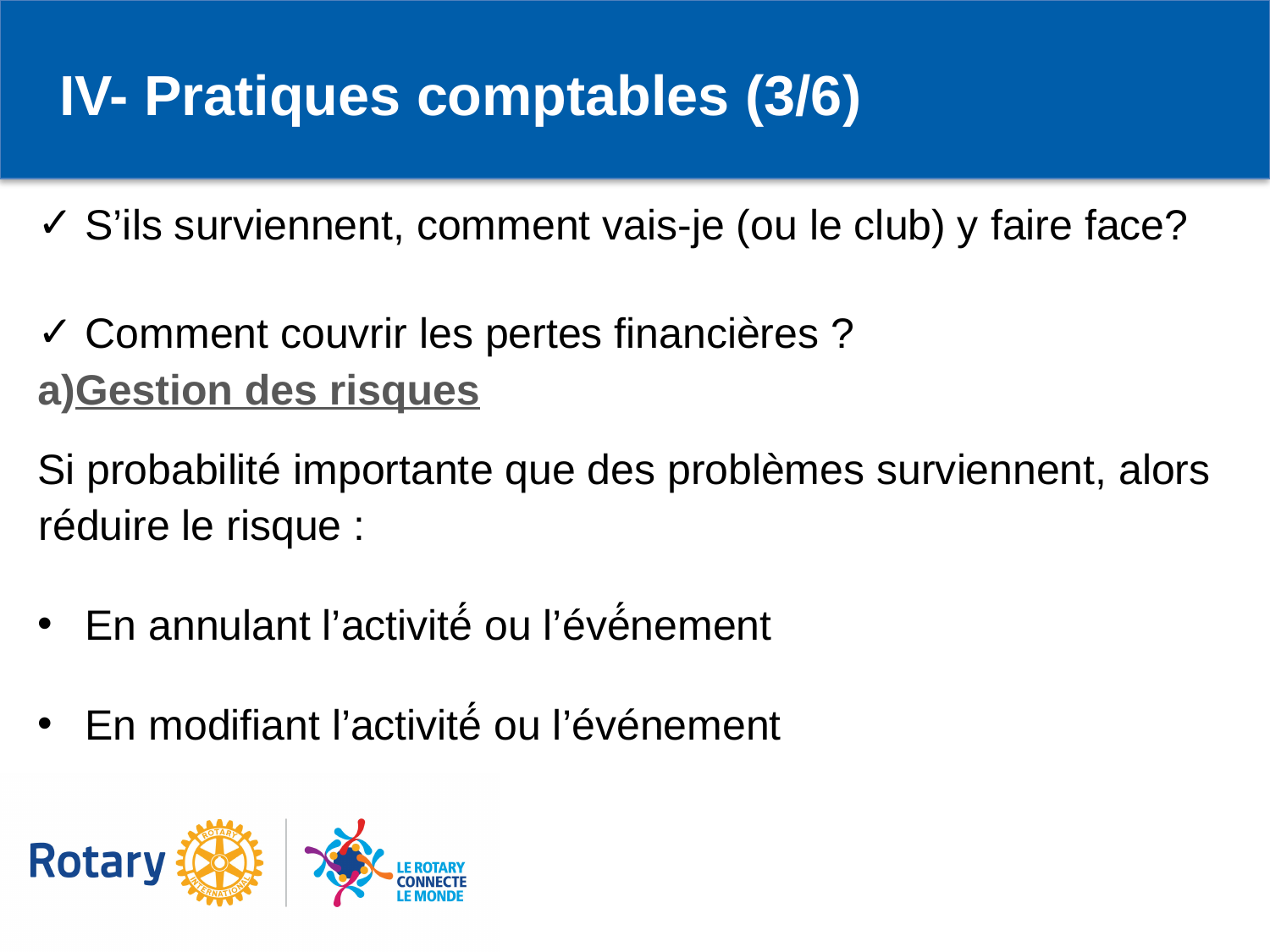

IV- Pratiques comptables (3/6)
S’ils surviennent, comment vais-je (ou le club) y faire face?
Comment couvrir les pertes financières ?
a)	Gestion des risques
Si probabilité importante que des problèmes surviennent, alors réduire le risque :
En annulant l’activité́ ou l’évé́nement
En modifiant l’activité́ ou l’événement